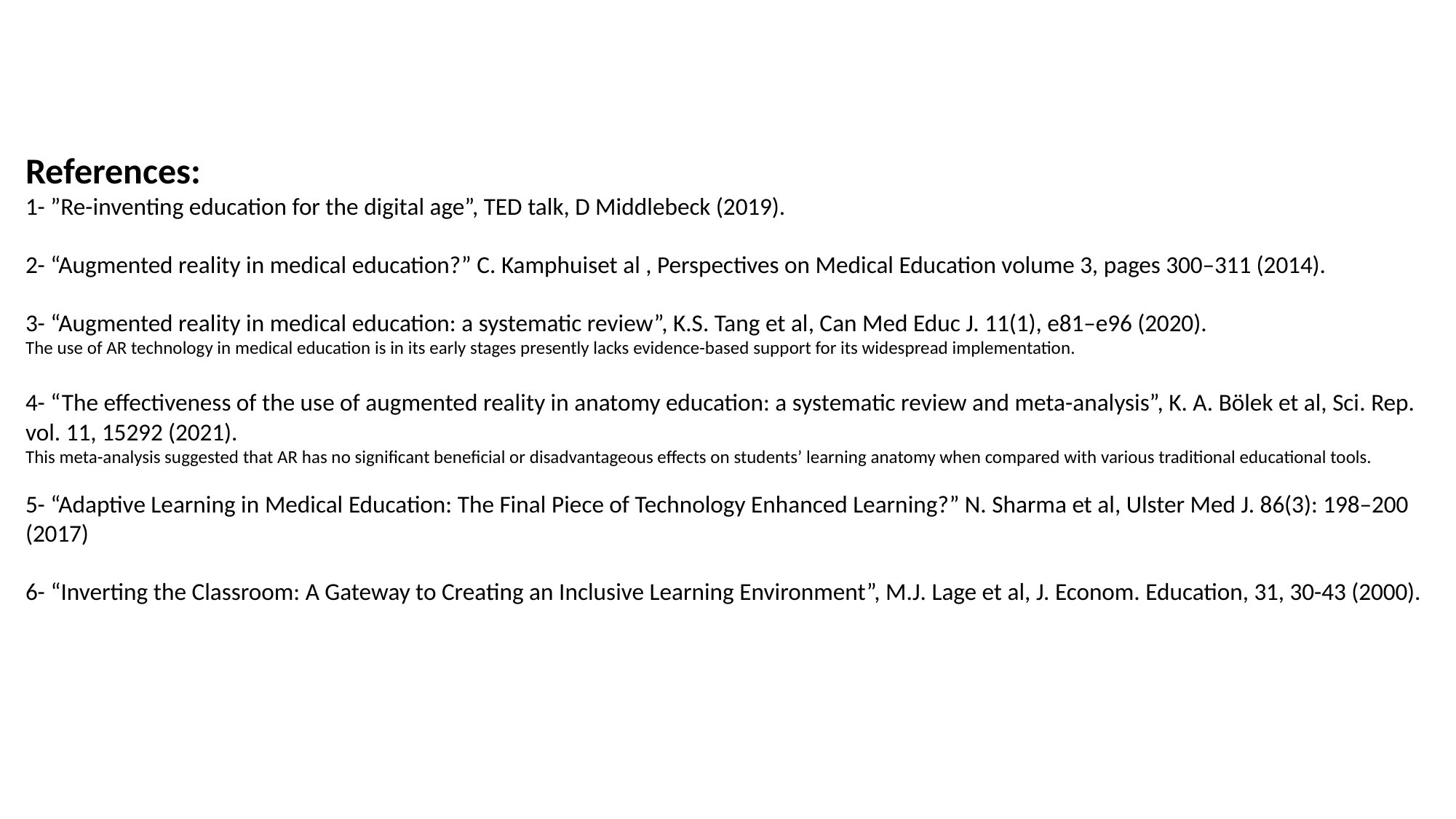

References:
1- ”Re-inventing education for the digital age”, TED talk, D Middlebeck (2019).

2- “Augmented reality in medical education?” C. Kamphuiset al , Perspectives on Medical Education volume 3, pages 300–311 (2014).

3- “Augmented reality in medical education: a systematic review”, K.S. Tang et al, Can Med Educ J. 11(1), e81–e96 (2020).
The use of AR technology in medical education is in its early stages presently lacks evidence-based support for its widespread implementation.

4- “The effectiveness of the use of augmented reality in anatomy education: a systematic review and meta-analysis”, K. A. Bölek et al, Sci. Rep. vol. 11, 15292 (2021).
This meta-analysis suggested that AR has no significant beneficial or disadvantageous effects on students’ learning anatomy when compared with various traditional educational tools.

5- “Adaptive Learning in Medical Education: The Final Piece of Technology Enhanced Learning?” N. Sharma et al, Ulster Med J. 86(3): 198–200 (2017)

6- “Inverting the Classroom: A Gateway to Creating an Inclusive Learning Environment”, M.J. Lage et al, J. Econom. Education, 31, 30-43 (2000).